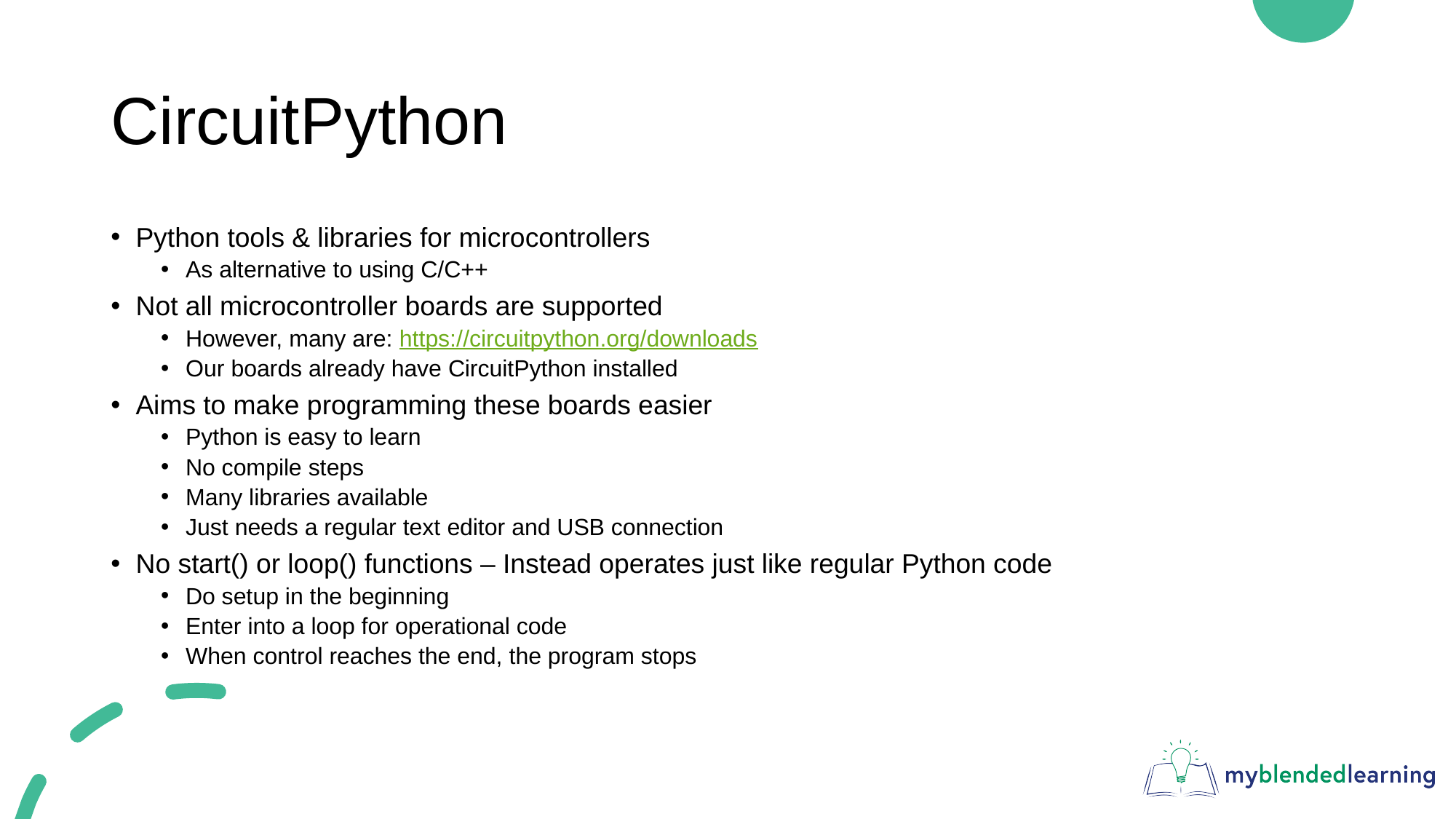

# CircuitPython
Python tools & libraries for microcontrollers
As alternative to using C/C++
Not all microcontroller boards are supported
However, many are: https://circuitpython.org/downloads
Our boards already have CircuitPython installed
Aims to make programming these boards easier
Python is easy to learn
No compile steps
Many libraries available
Just needs a regular text editor and USB connection
No start() or loop() functions – Instead operates just like regular Python code
Do setup in the beginning
Enter into a loop for operational code
When control reaches the end, the program stops